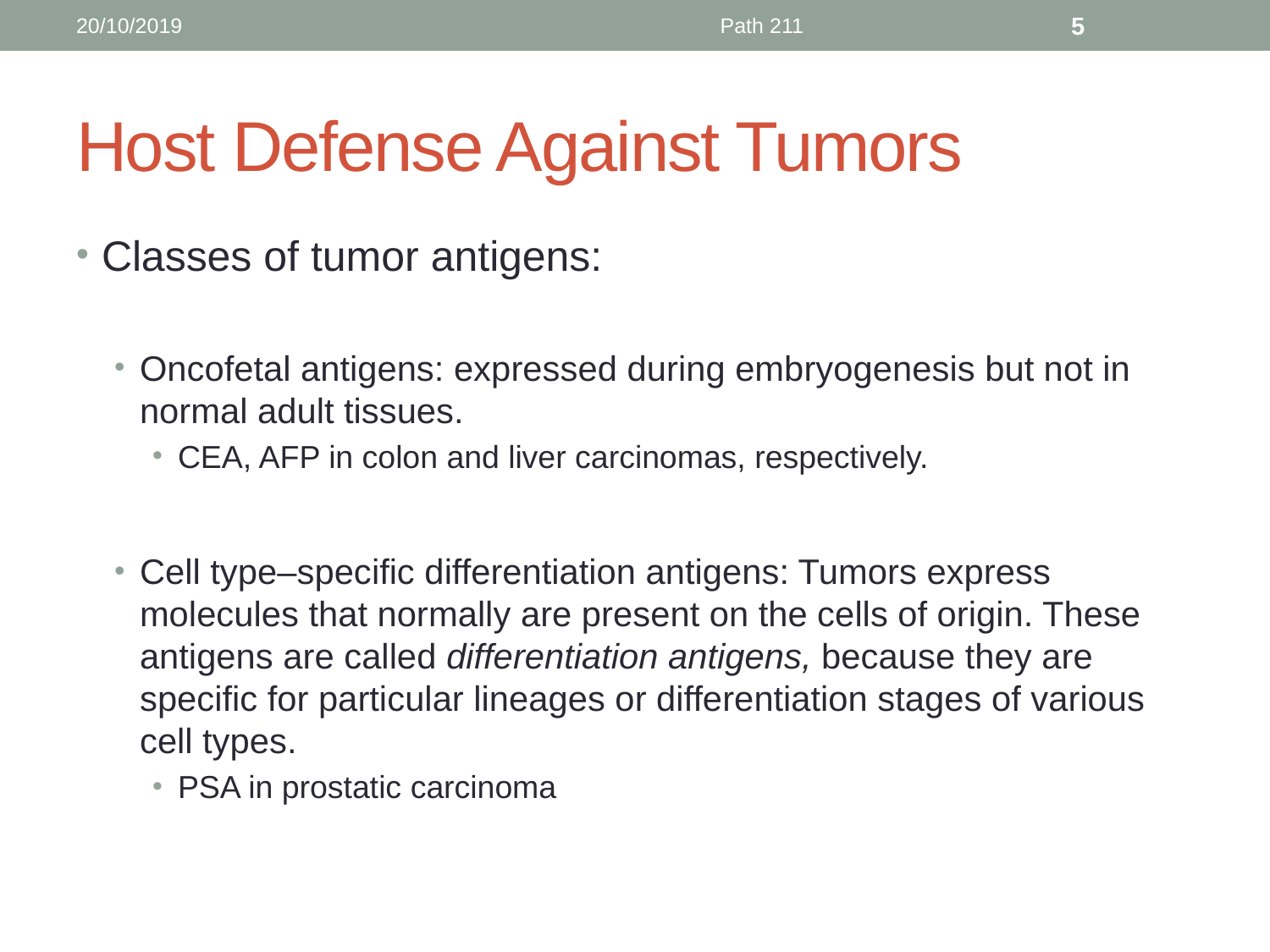

20/10/2019
Path 211
5
# Host Defense Against Tumors
Classes of tumor antigens:

Oncofetal antigens: expressed during embryogenesis but not in normal adult tissues.
CEA, AFP in colon and liver carcinomas, respectively.

Cell type–specific differentiation antigens: Tumors express molecules that normally are present on the cells of origin. These antigens are called differentiation antigens, because they are specific for particular lineages or differentiation stages of various cell types.
PSA in prostatic carcinoma